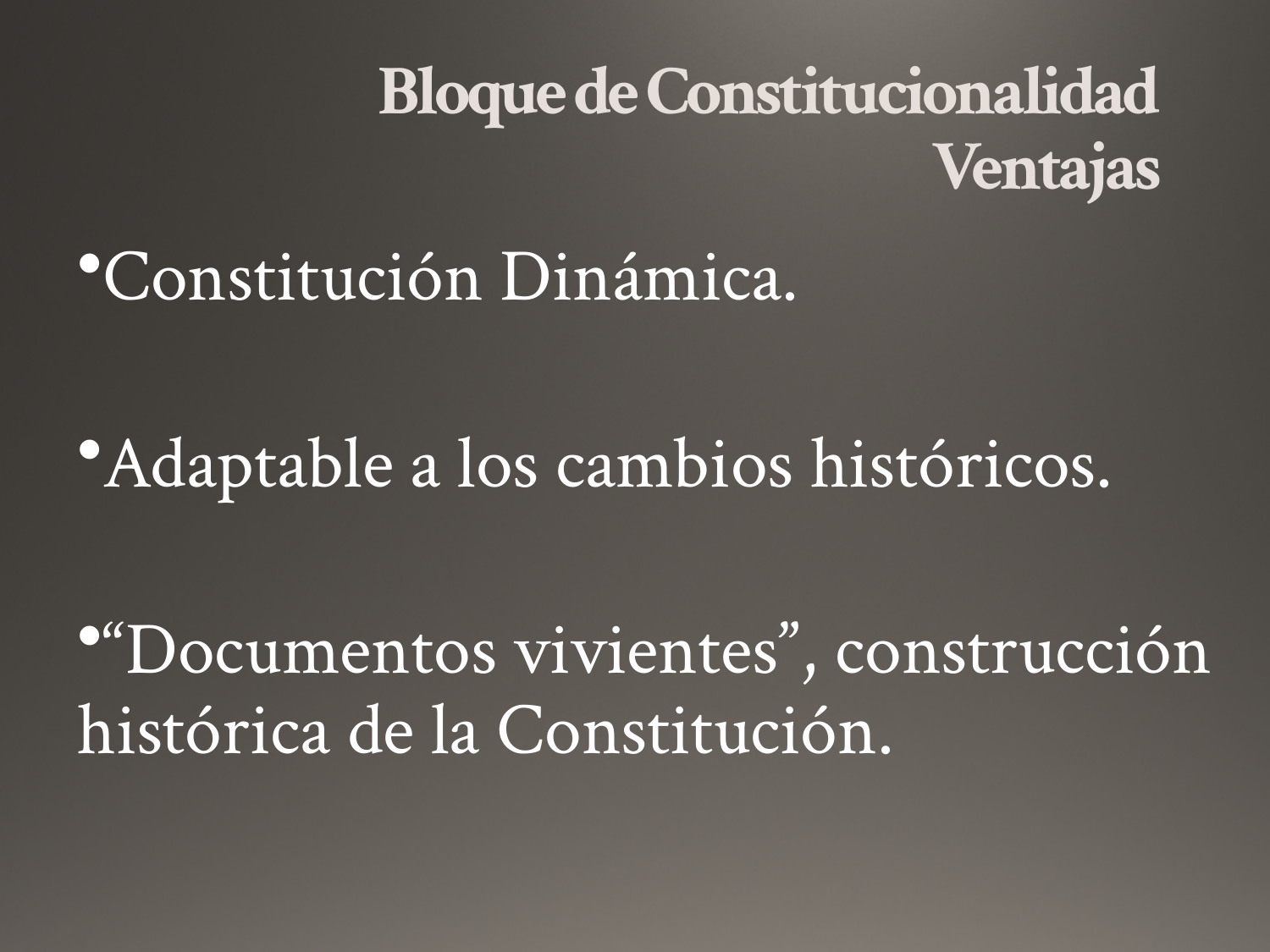

# Bloque de Constitucionalidad Ventajas
Constitución Dinámica.

Adaptable a los cambios históricos.

“Documentos vivientes”, construcción histórica de la Constitución.